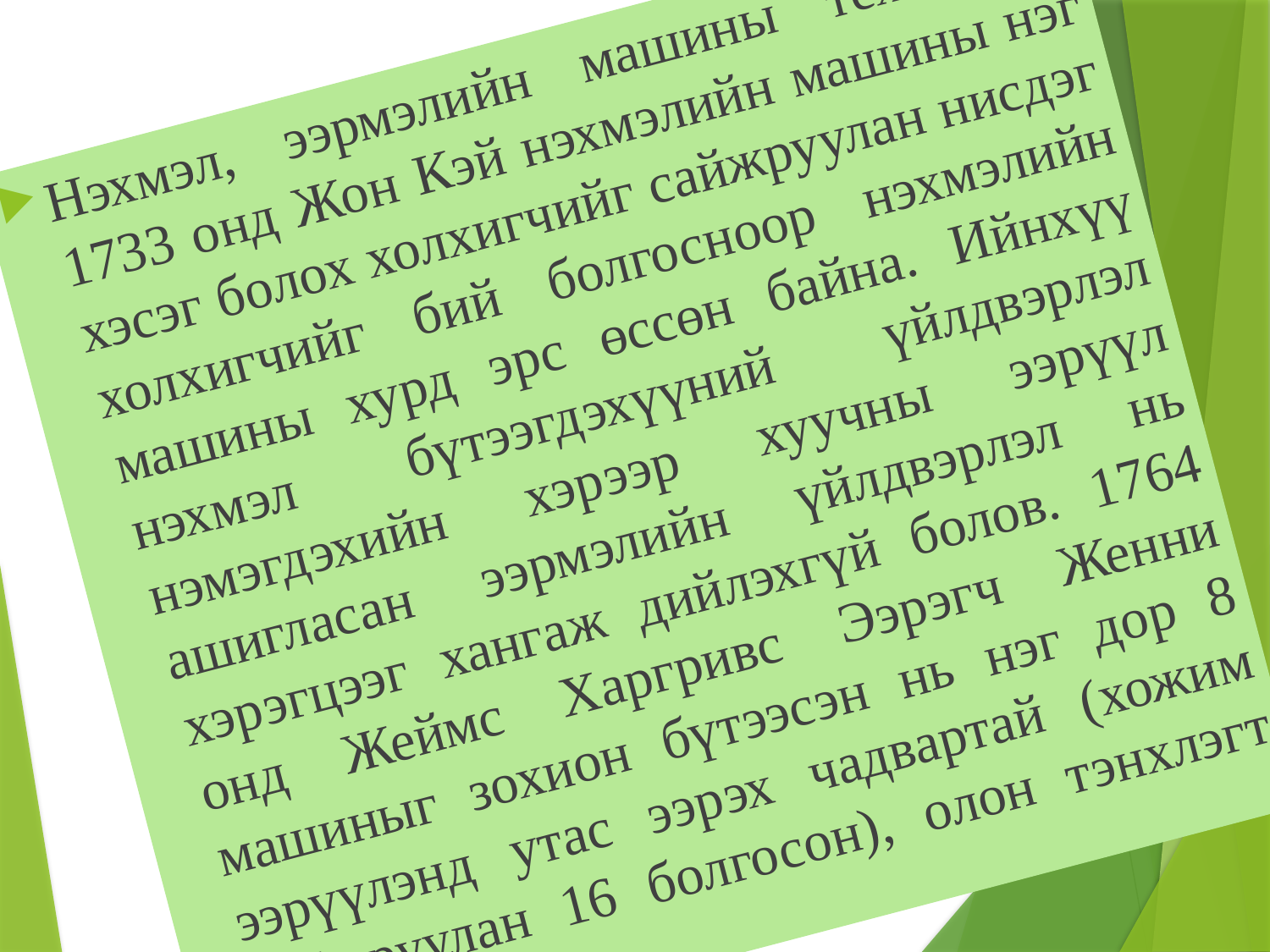

Нэхмэл, ээрмэлийн машины технологи 1733 онд Жон Кэй нэхмэлийн машины нэг хэсэг болох холхигчийг сайжруулан нисдэг холхигчийг бий болгосноор нэхмэлийн машины хурд эрс өссөн байна. Ийнхүү нэхмэл бүтээгдэхүүний үйлдвэрлэл нэмэгдэхийн хэрээр хуучны ээрүүл ашигласан ээрмэлийн үйлдвэрлэл нь хэрэгцээг хангаж дийлэхгүй болов. 1764 онд Жеймс Харгривс Ээрэгч Женни машиныг зохион бүтээсэн нь нэг дор 8 ээрүүлэнд утас ээрэх чадвартай (хожим сайжруулан 16 болгосон), олон тэнхлэгт машин байлаа.